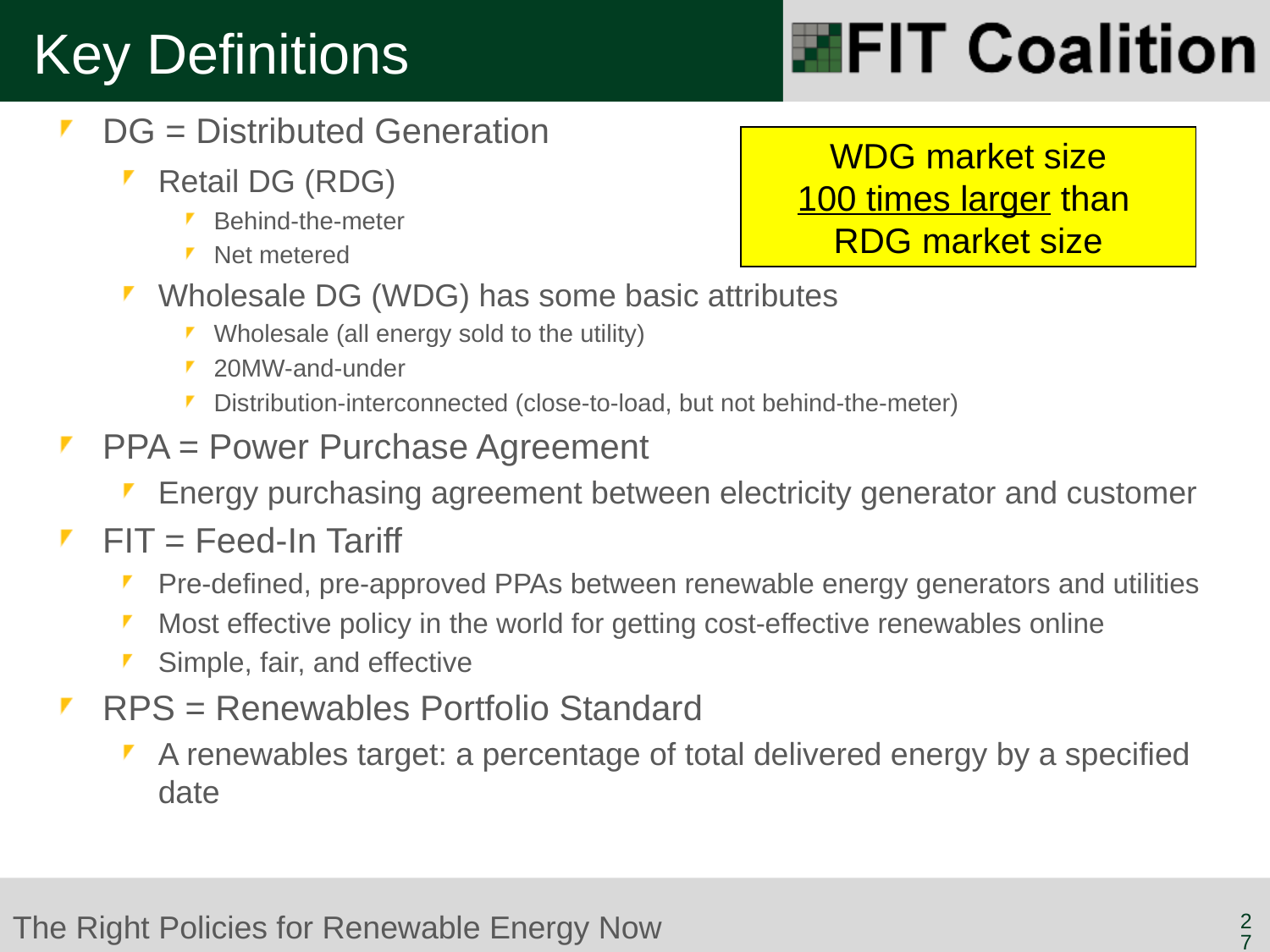

Key Definitions
DG = Distributed Generation
Retail DG (RDG)
Behind-the-meter
Net metered
Wholesale DG (WDG) has some basic attributes
Wholesale (all energy sold to the utility)
20MW-and-under
Distribution-interconnected (close-to-load, but not behind-the-meter)
PPA = Power Purchase Agreement
Energy purchasing agreement between electricity generator and customer
FIT = Feed-In Tariff
Pre-defined, pre-approved PPAs between renewable energy generators and utilities
Most effective policy in the world for getting cost-effective renewables online
Simple, fair, and effective
RPS = Renewables Portfolio Standard
A renewables target: a percentage of total delivered energy by a specified date
WDG market size
100 times larger than
RDG market size
27